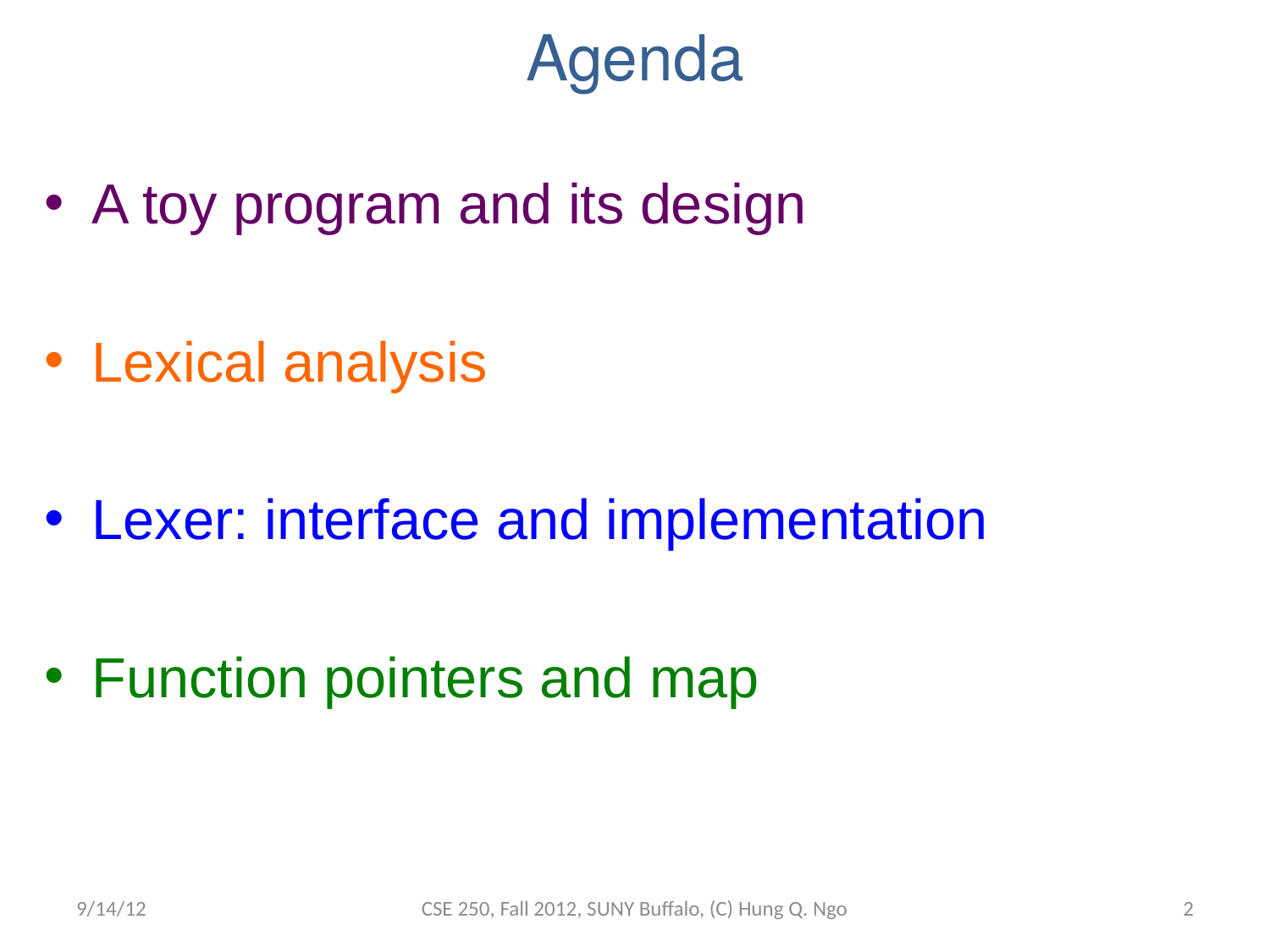

# Agenda
A toy program and its design

Lexical analysis

Lexer: interface and implementation

Function pointers and map
9/14/12
CSE 250, Fall 2012, SUNY Buffalo, (C) Hung Q. Ngo
2